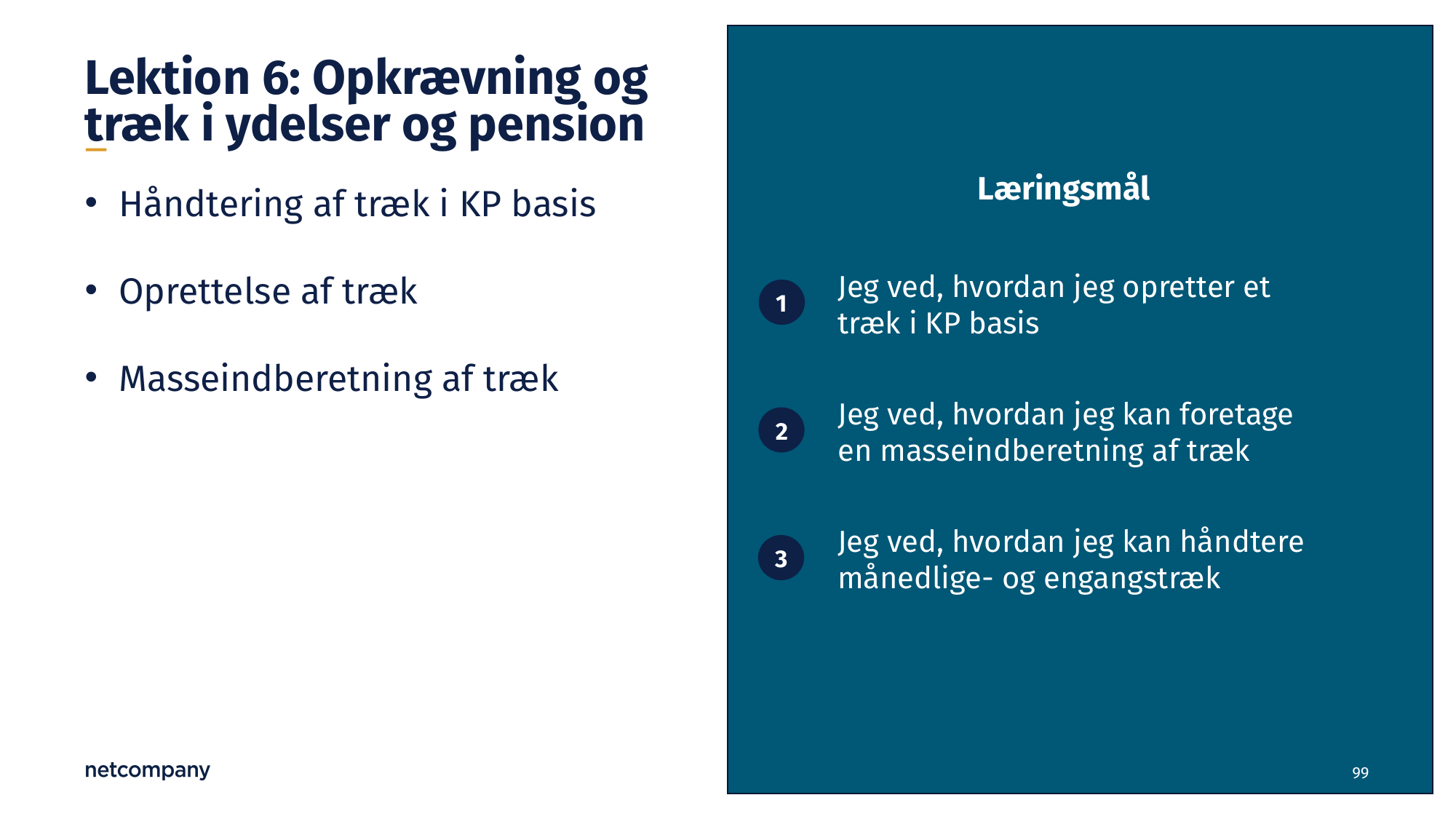

# Lektion 6: Opkrævning og træk i ydelser og pension
Læringsmål
Håndtering af træk i KP basis

Oprettelse af træk

Masseindberetning af træk

Jeg ved, hvordan jeg opretter et træk i KP basis
1

Jeg ved, hvordan jeg kan foretage en masseindberetning af træk
2

Jeg ved, hvordan jeg kan håndtere månedlige- og engangstræk
3